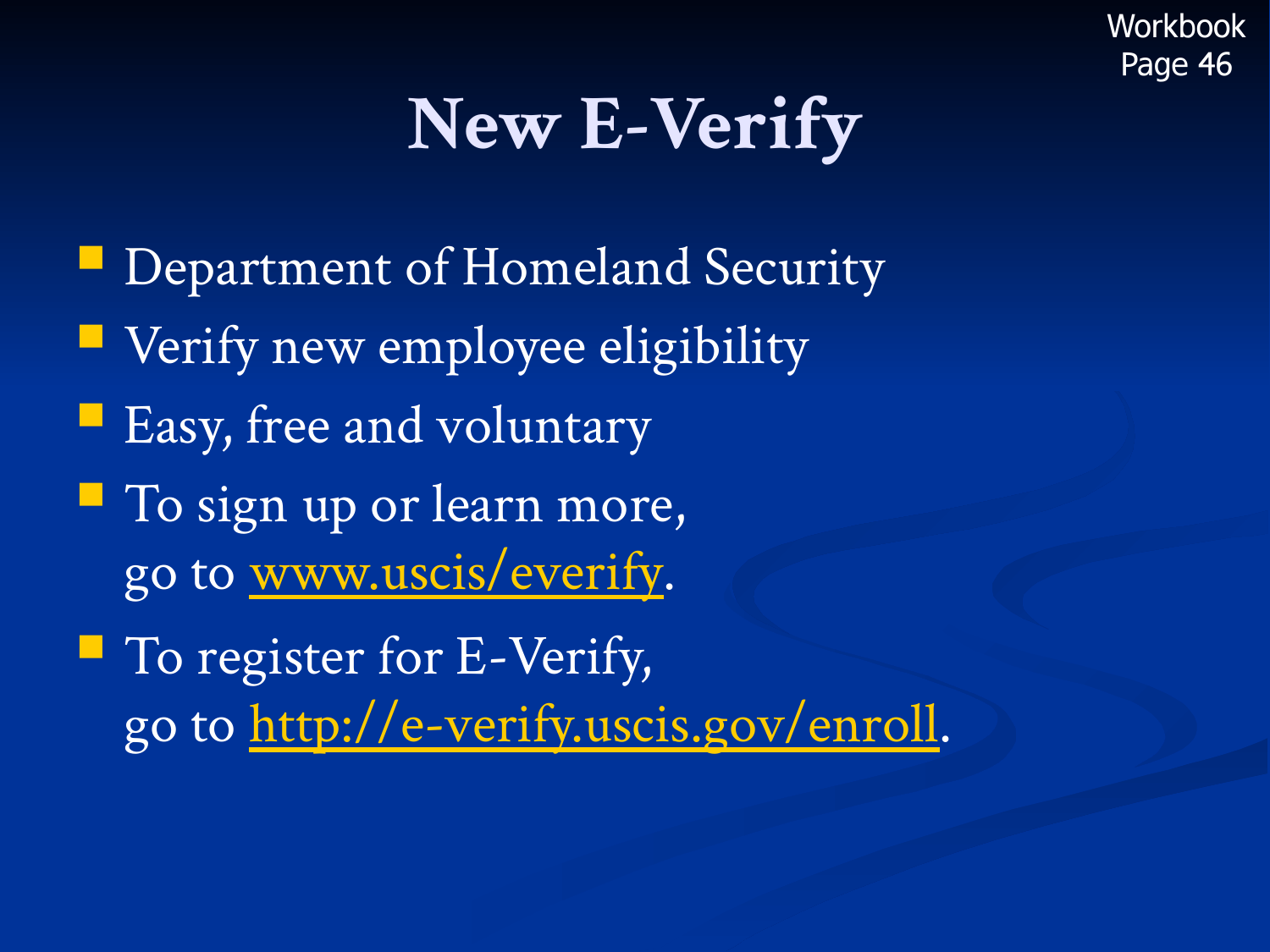

Workbook Page 46
# New E-Verify
Department of Homeland Security
Verify new employee eligibility
Easy, free and voluntary
To sign up or learn more,
go to www.uscis/everify.
To register for E-Verify,
go to http://e-verify.uscis.gov/enroll.